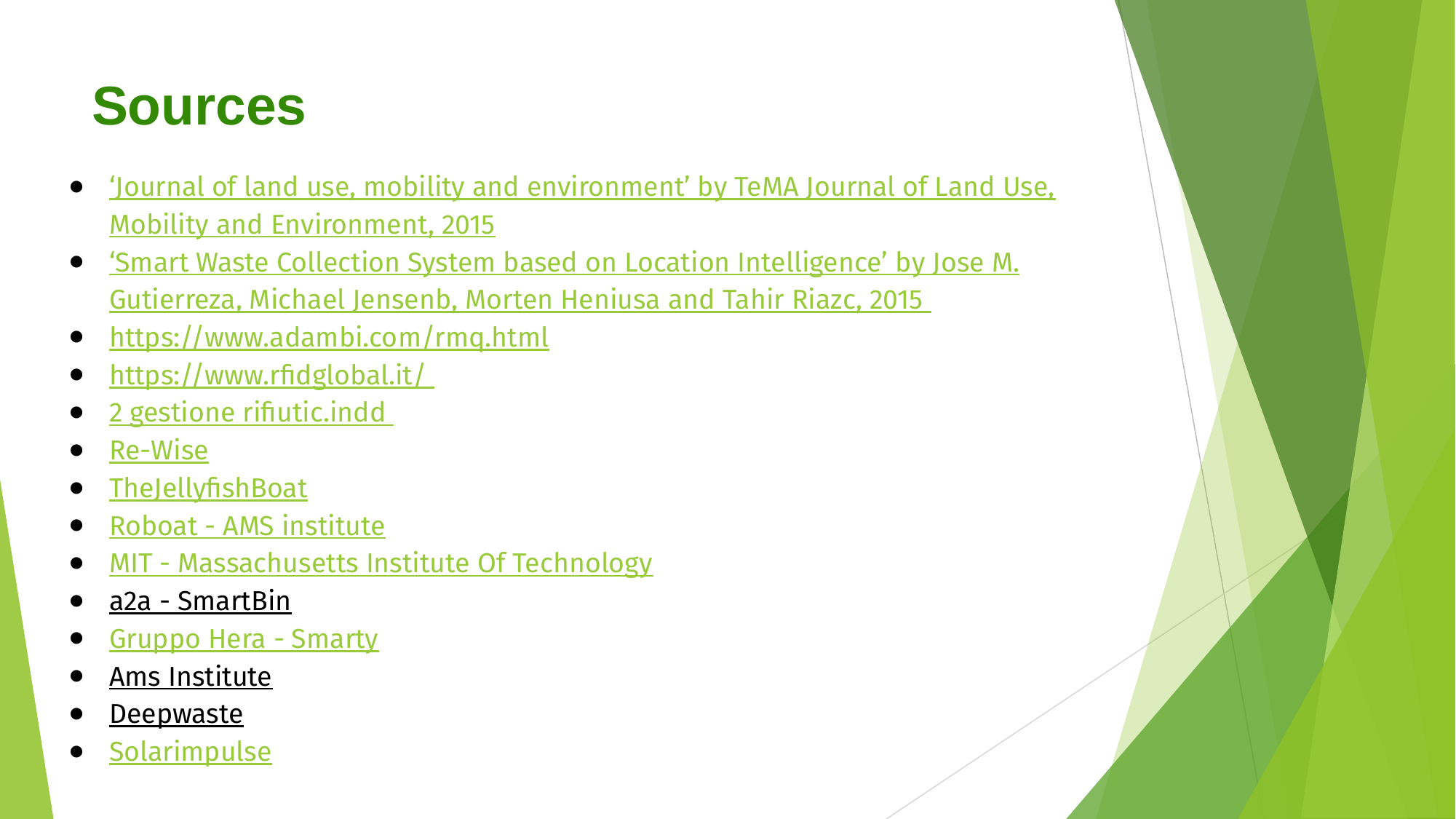

# Sources
‘Journal of land use, mobility and environment’ by TeMA Journal of Land Use, Mobility and Environment, 2015
‘Smart Waste Collection System based on Location Intelligence’ by Jose M. Gutierreza, Michael Jensenb, Morten Heniusa and Tahir Riazc, 2015
https://www.adambi.com/rmq.html
https://www.rfidglobal.it/
2 gestione rifiutic.indd
Re-Wise
TheJellyfishBoat
Roboat - AMS institute
MIT - Massachusetts Institute Of Technology
a2a - SmartBin
Gruppo Hera - Smarty
Ams Institute
Deepwaste
Solarimpulse